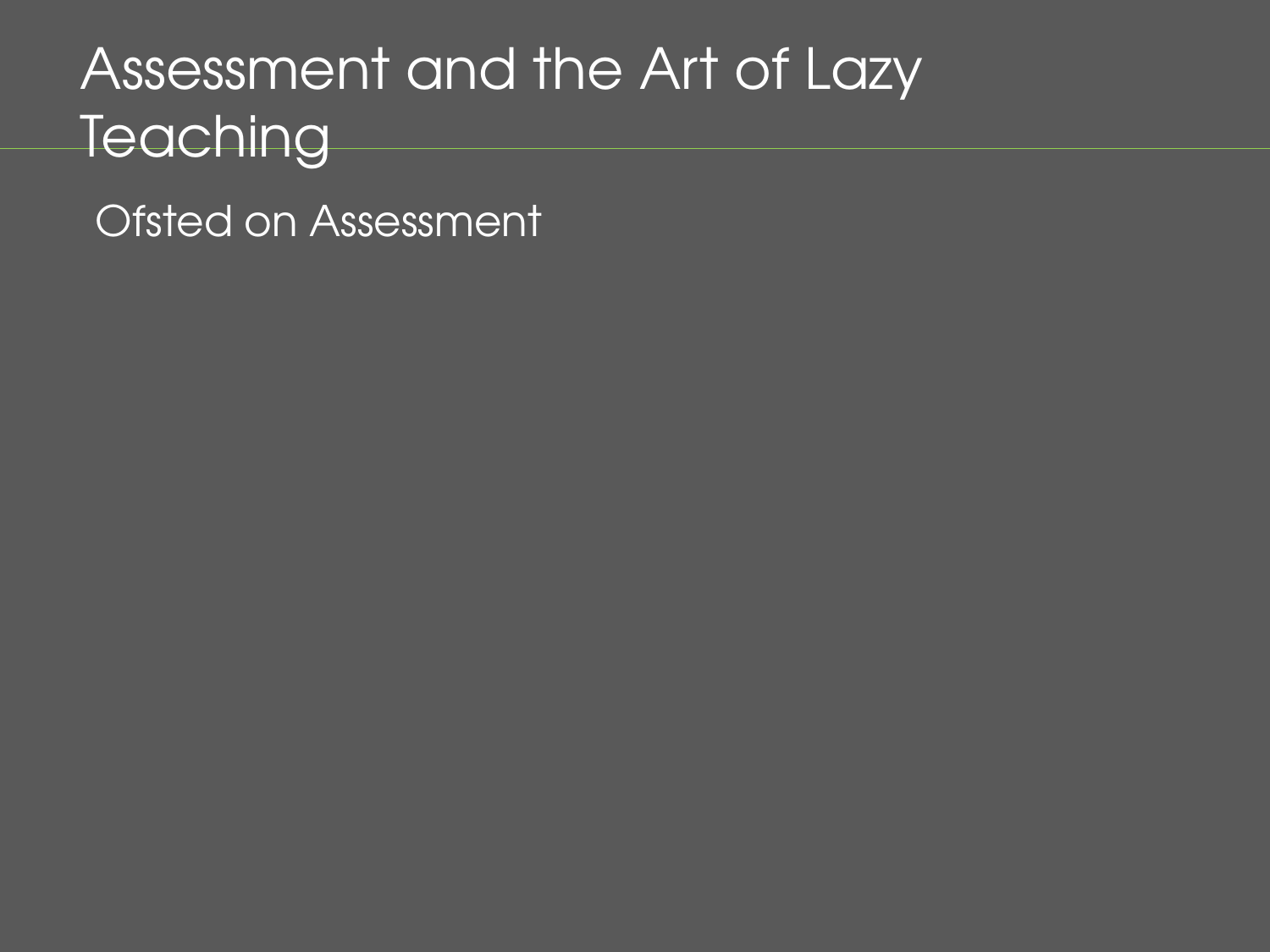

Assessment and the Art of Lazy Teaching
Ofsted on Assessment